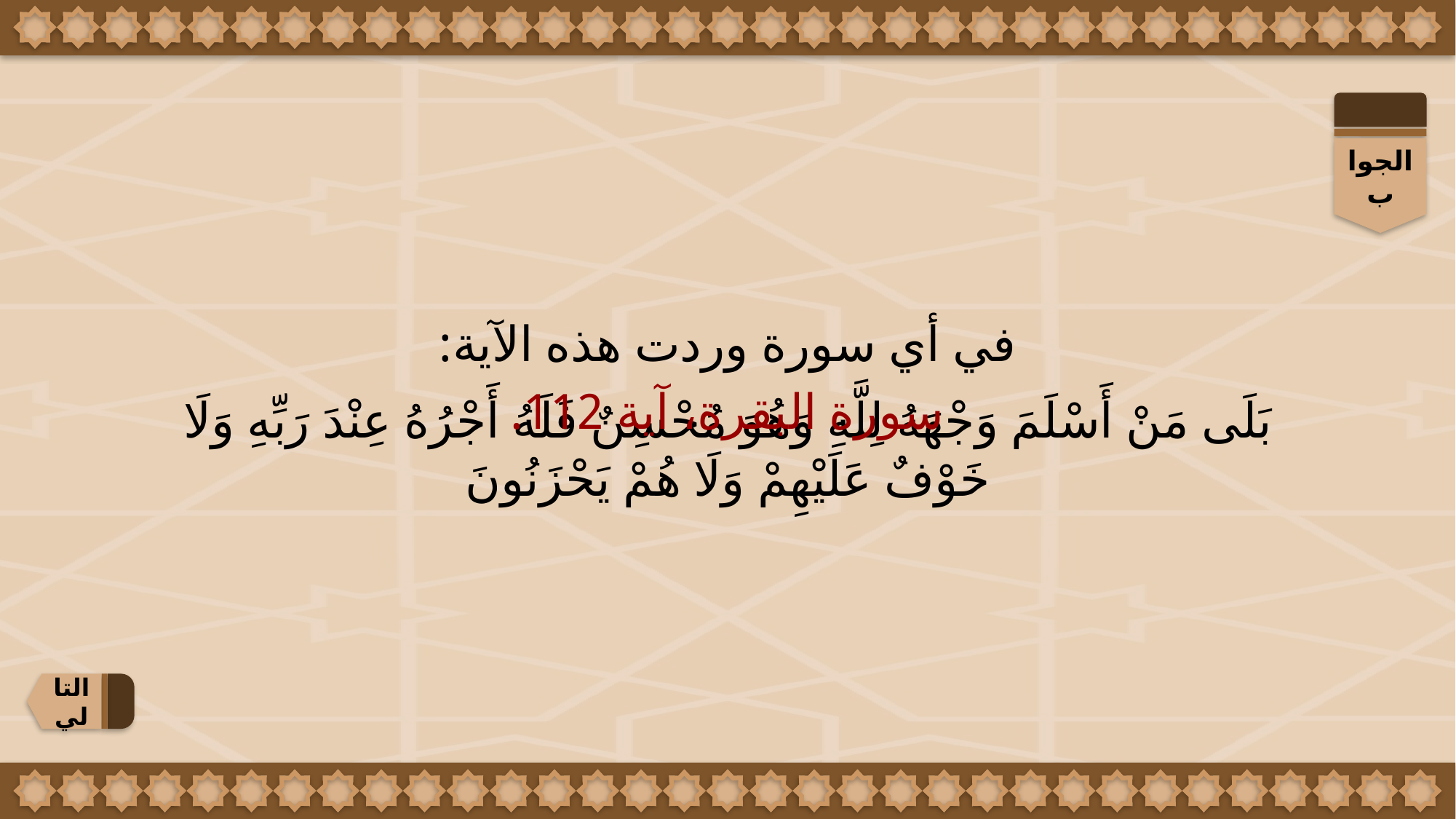

الجواب
في أي سورة وردت هذه الآية:
بَلَى مَنْ أَسْلَمَ وَجْهَهُ لِلَّهِ وَهُوَ مُحْسِنٌ فَلَهُ أَجْرُهُ عِنْدَ رَبِّهِ وَلَا خَوْفٌ عَلَيْهِمْ وَلَا هُمْ يَحْزَنُونَ
سورة البقرة، آية 112.

التالي